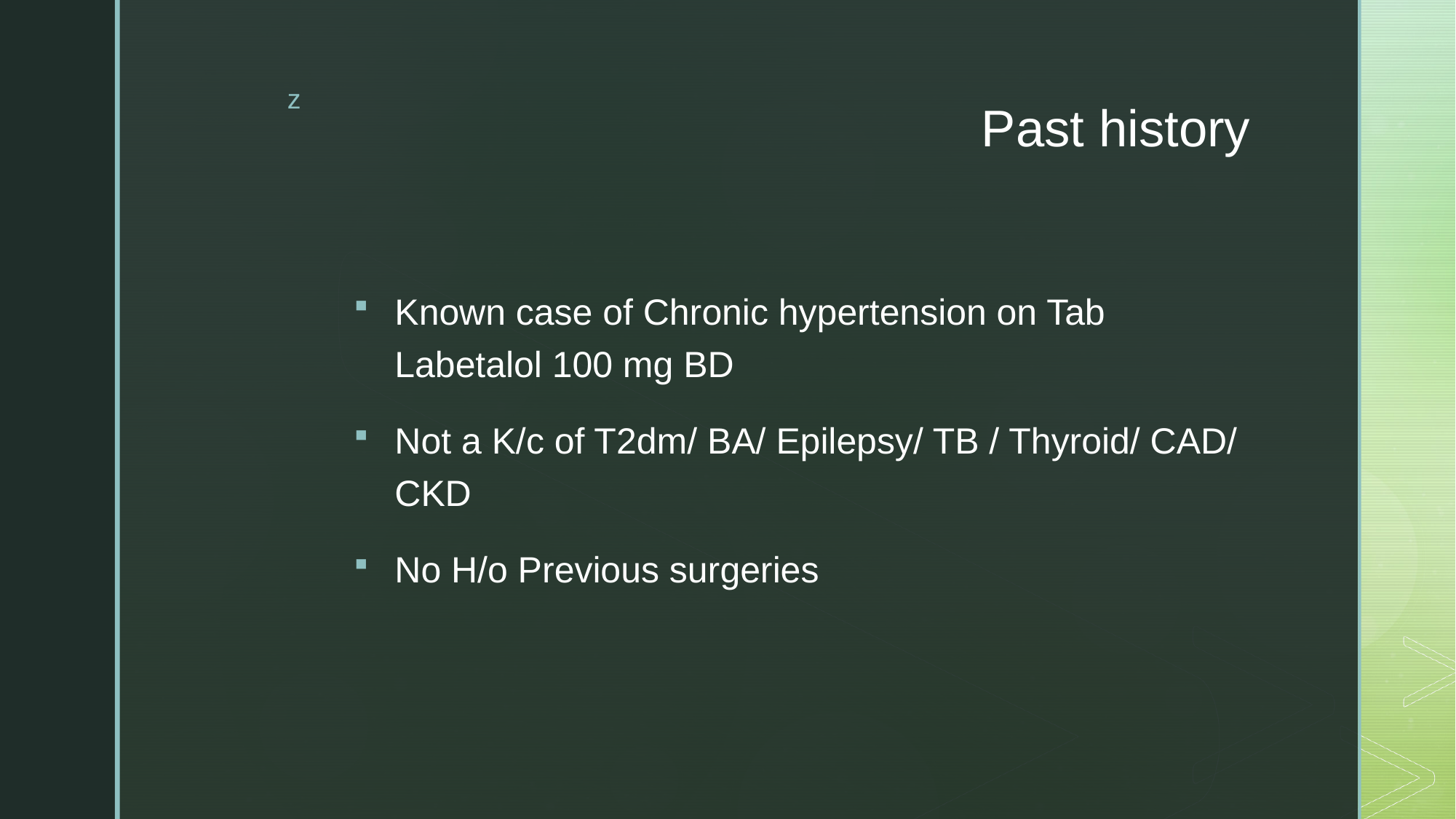

# Past history
Known case of Chronic hypertension on Tab Labetalol 100 mg BD
Not a K/c of T2dm/ BA/ Epilepsy/ TB / Thyroid/ CAD/ CKD
No H/o Previous surgeries